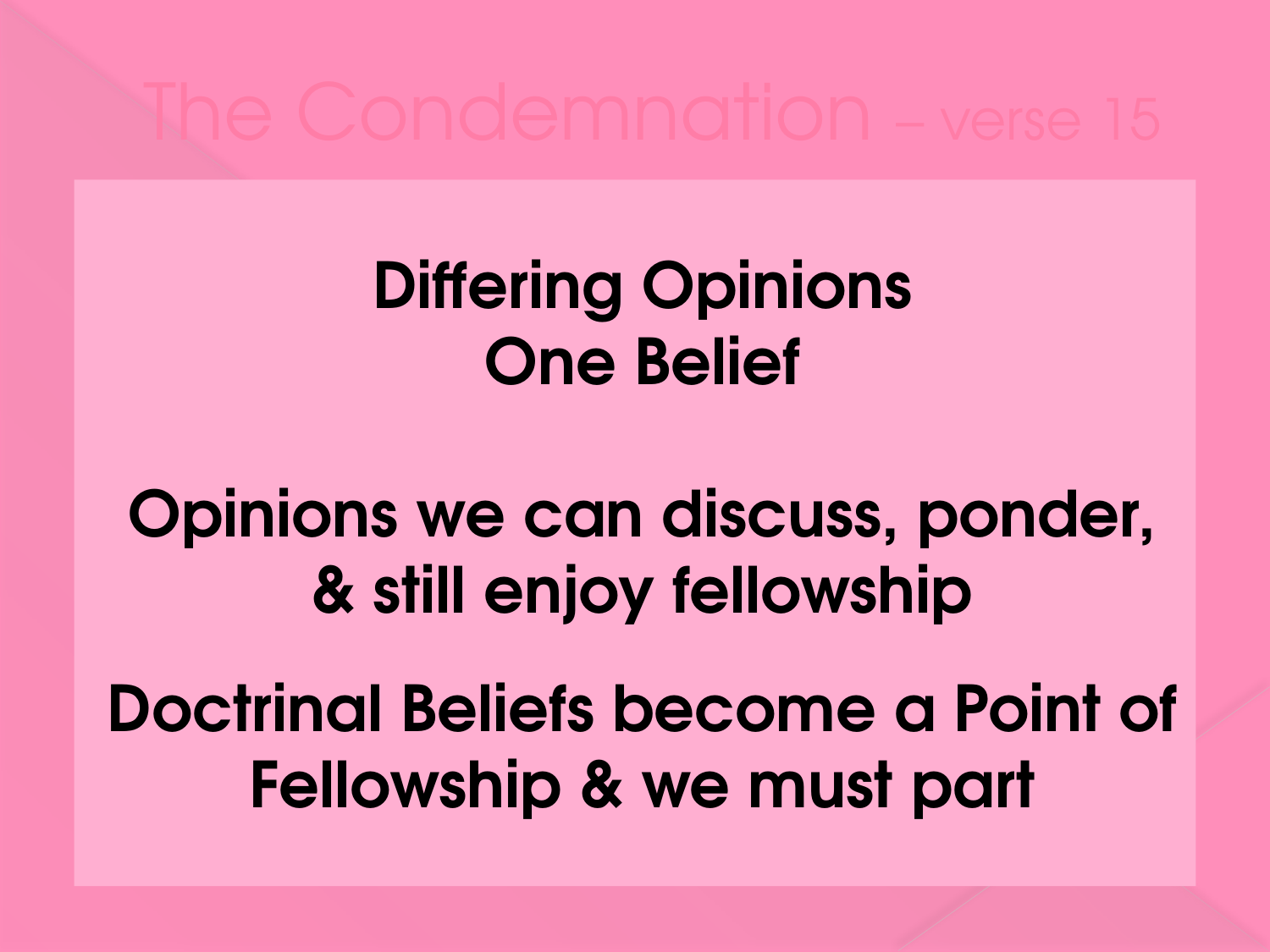

# The Condemnation – verse 15
Matthew 16:18 tells us, “upon this rock I will build My church, and the gates of hell will not prevail against it”
We will never be conquered from any power coming from outside our churches, but we must carefully guard what we allow to emerge and take hold on the inside.

Differing Opinions
One Belief

Opinions we can discuss, ponder, & still enjoy fellowship

Doctrinal Beliefs become a Point of Fellowship & we must part